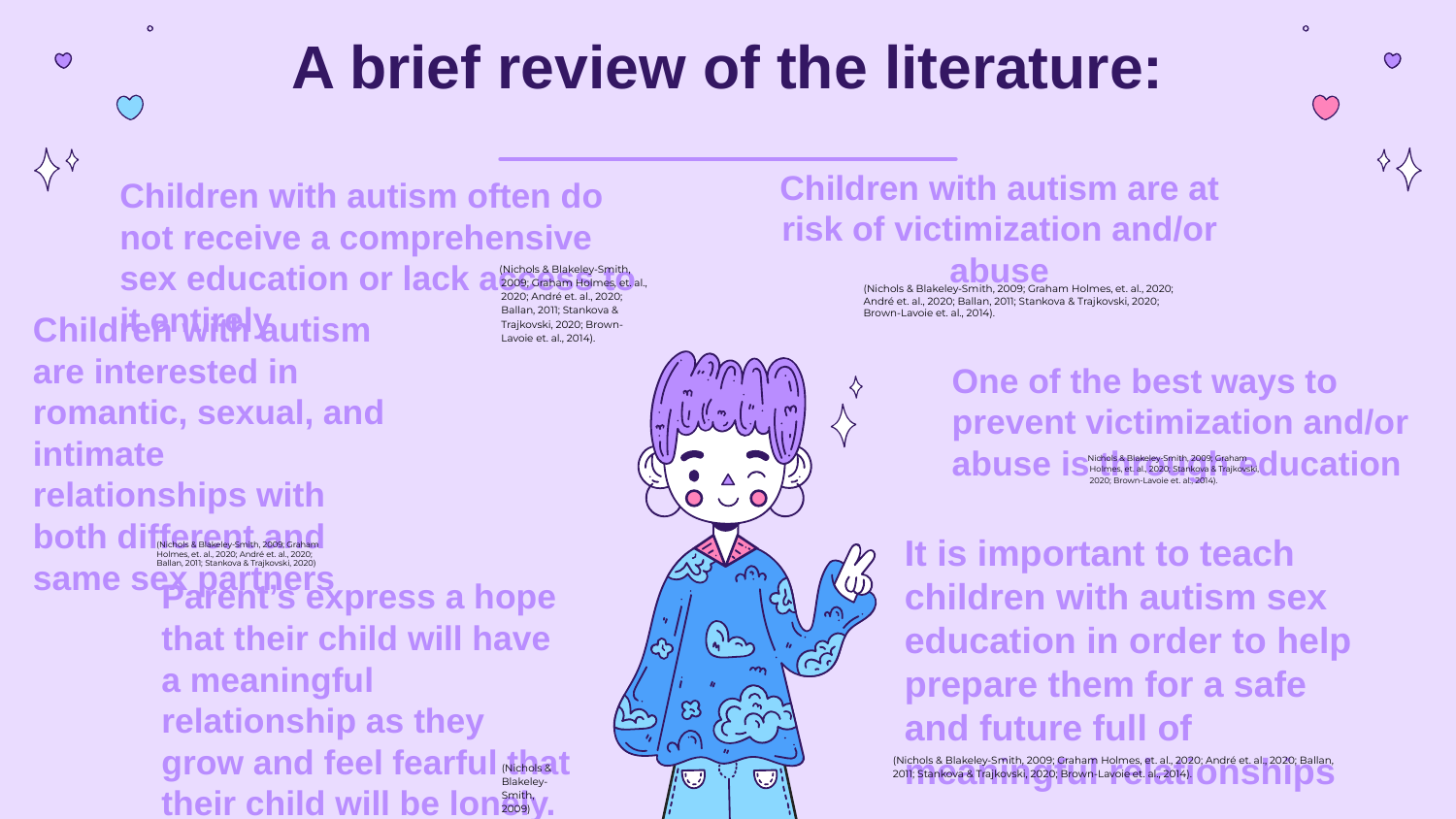

# A brief review of the literature:
Children with autism are at risk of victimization and/or abuse
Children with autism often do not receive a comprehensive sex education or lack access to it entirely
(Nichols & Blakeley-Smith, 2009; Graham Holmes, et. al., 2020; André et. al., 2020; Ballan, 2011; Stankova & Trajkovski, 2020; Brown-Lavoie et. al., 2014).
(Nichols & Blakeley-Smith, 2009; Graham Holmes, et. al., 2020; André et. al., 2020; Ballan, 2011; Stankova & Trajkovski, 2020; Brown-Lavoie et. al., 2014).
One of the best ways to prevent victimization and/or abuse is through education

Children with autism are interested in romantic, sexual, and intimate relationships with both different and same sex partners
Nichols & Blakeley-Smith, 2009; Graham Holmes, et. al., 2020; Stankova & Trajkovski, 2020; Brown-Lavoie et. al., 2014).
It is important to teach children with autism sex education in order to help prepare them for a safe and future full of meaningful relationships
(Nichols & Blakeley-Smith, 2009; Graham Holmes, et. al., 2020; André et. al., 2020; Ballan, 2011; Stankova & Trajkovski, 2020)

Parent’s express a hope that their child will have a meaningful relationship as they grow and feel fearful that their child will be lonely.

(Nichols & Blakeley-Smith, 2009; Graham Holmes, et. al., 2020; André et. al., 2020; Ballan, 2011; Stankova & Trajkovski, 2020; Brown-Lavoie et. al., 2014).
(Nichols & Blakeley-Smith, 2009)